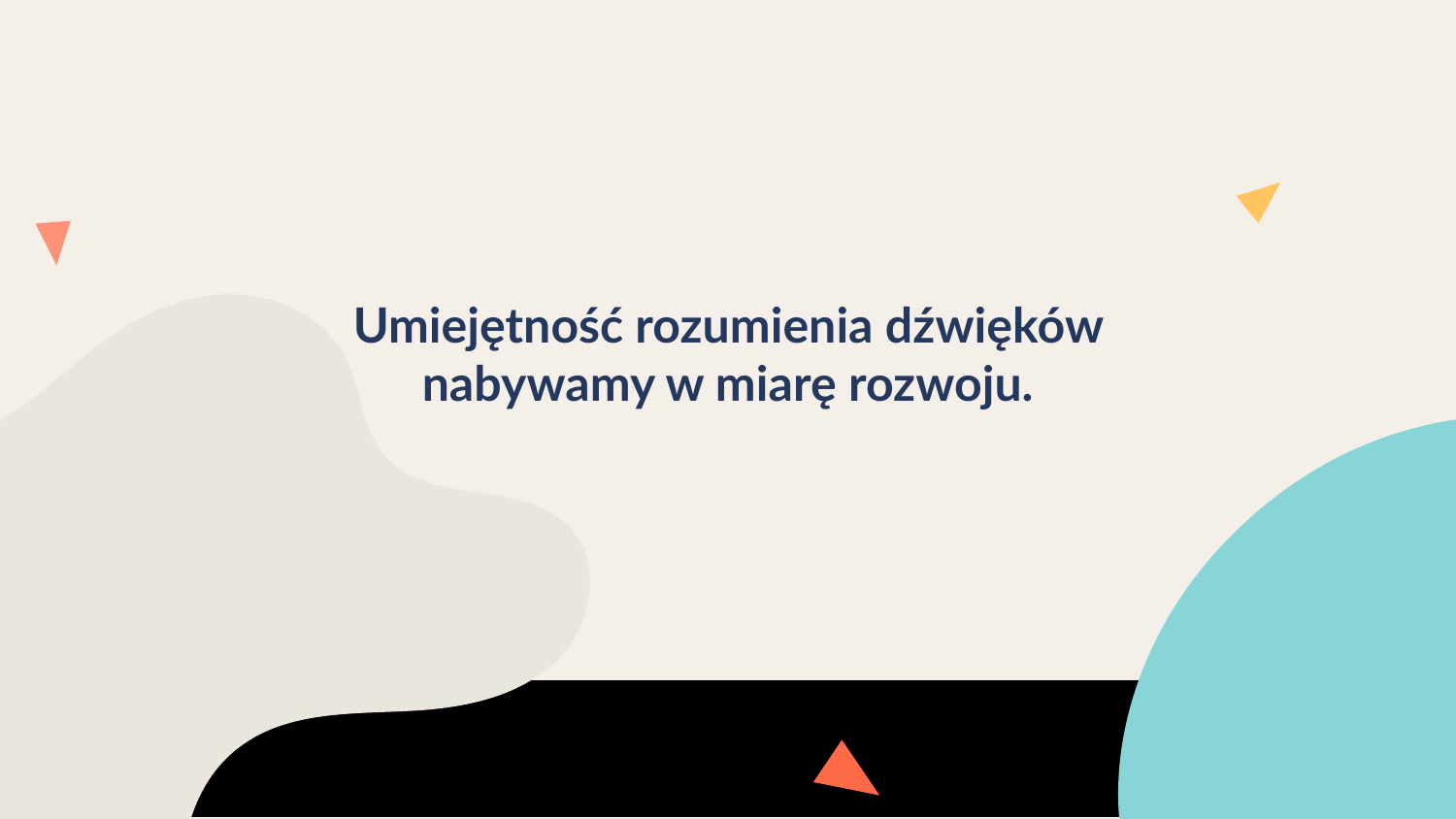

Umiejętność rozumienia dźwięków nabywamy w miarę rozwoju.